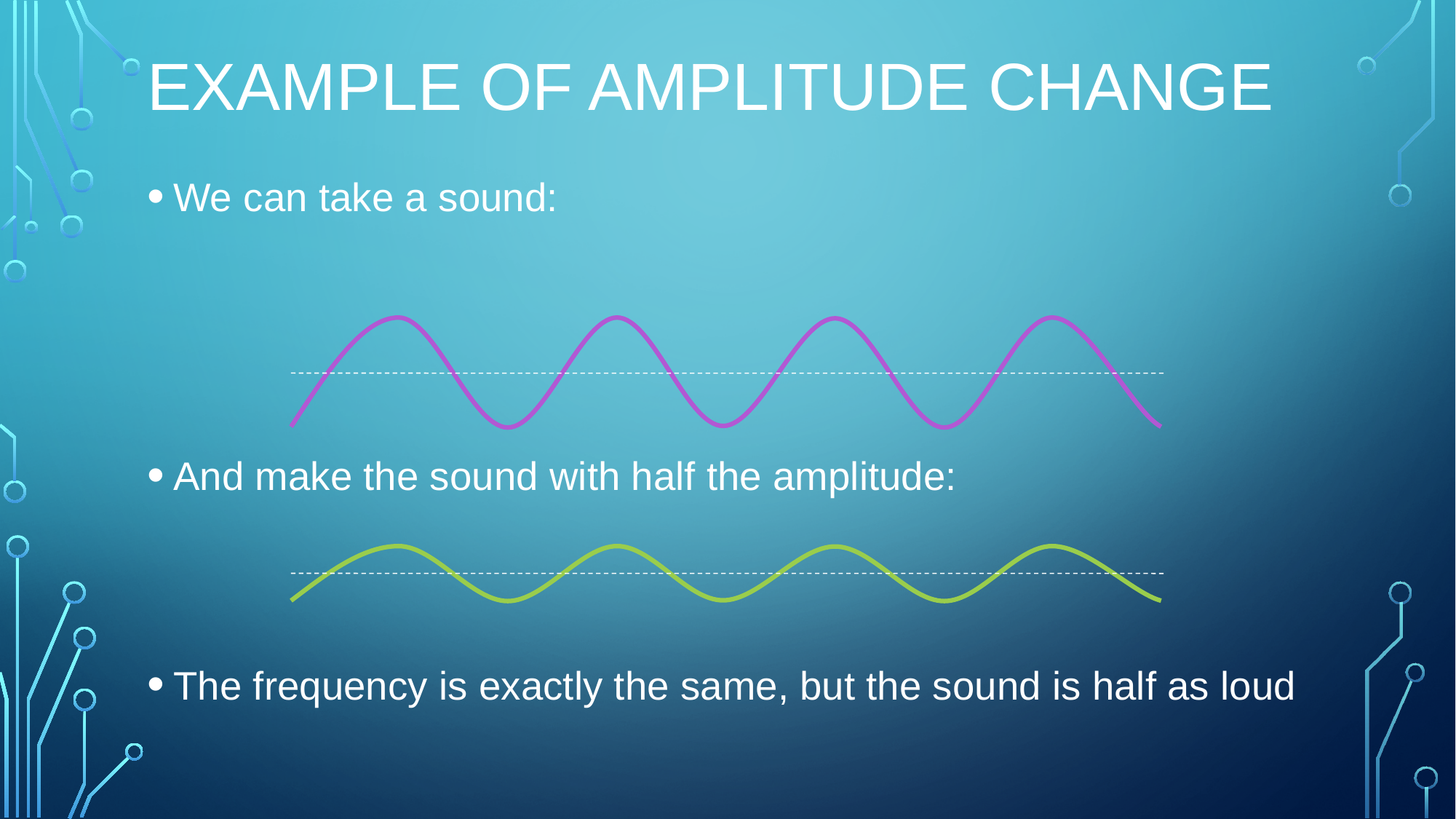

# Example of amplitude change
We can take a sound:

And make the sound with half the amplitude:

The frequency is exactly the same, but the sound is half as loud